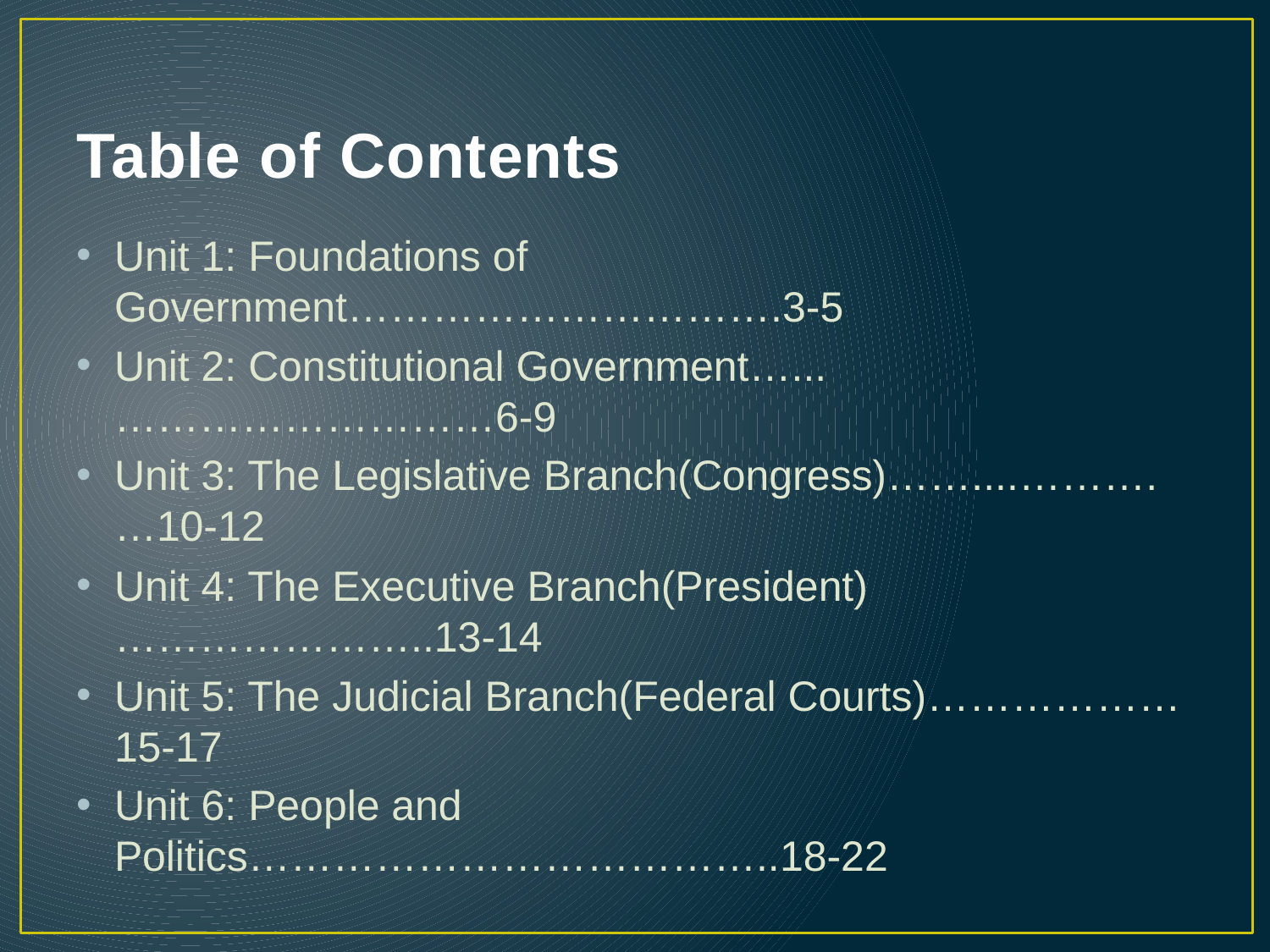

# Table of Contents
Unit 1: Foundations of Government………………………….3-5
Unit 2: Constitutional Government…...………………………6-9
Unit 3: The Legislative Branch(Congress)……....……….…10-12
Unit 4: The Executive Branch(President)…………………..13-14
Unit 5: The Judicial Branch(Federal Courts)………………15-17
Unit 6: People and Politics………………………………..18-22